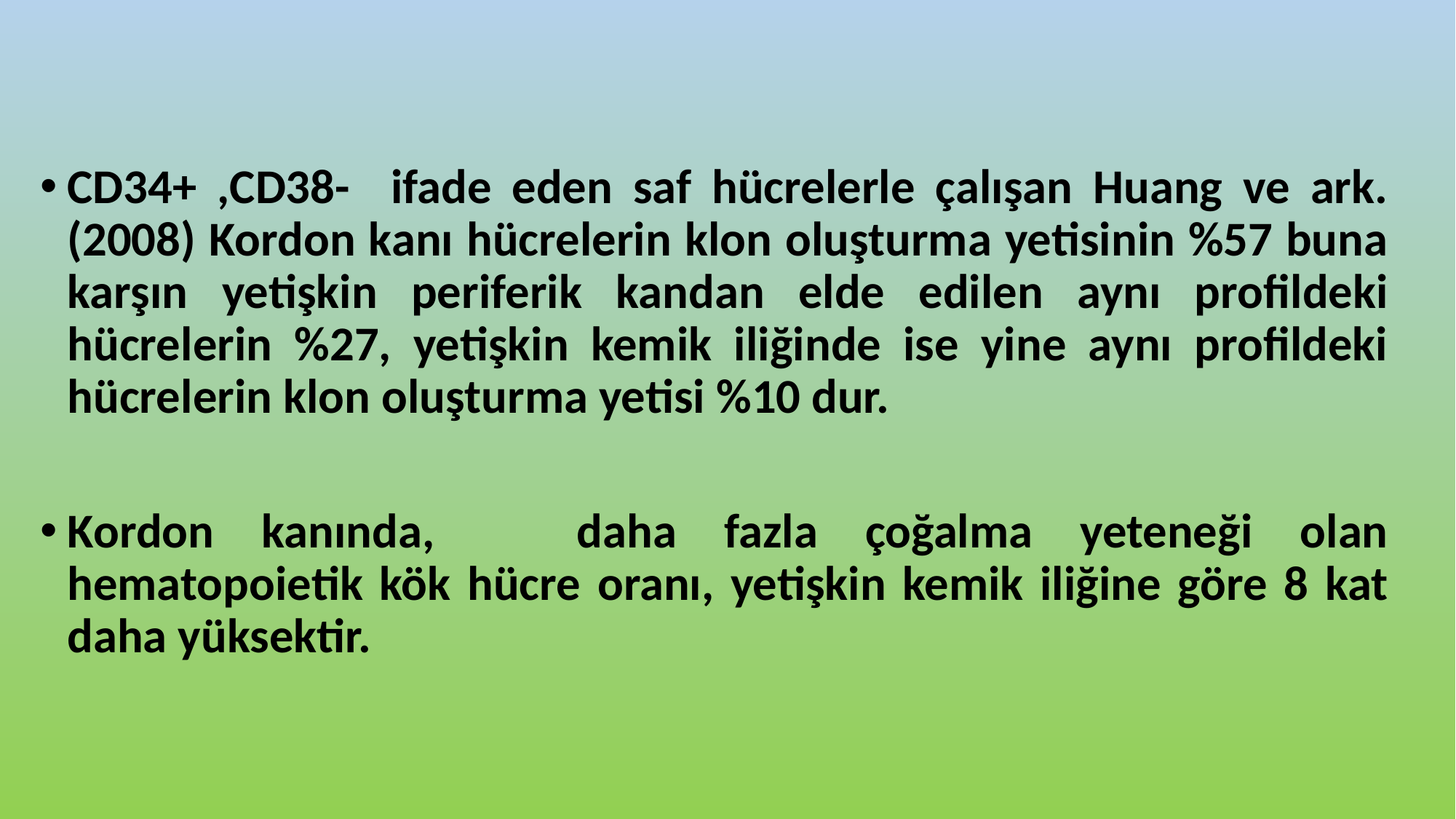

CD34+ ,CD38-  ifade eden saf hücrelerle çalışan Huang ve ark. (2008) Kordon kanı hücrelerin klon oluşturma yetisinin %57 buna karşın yetişkin periferik kandan elde edilen aynı profildeki hücrelerin %27, yetişkin kemik iliğinde ise yine aynı profildeki hücrelerin klon oluşturma yetisi %10 dur.

Kordon kanında,   daha fazla çoğalma yeteneği olan hematopoietik kök hücre oranı, yetişkin kemik iliğine göre 8 kat daha yüksektir.